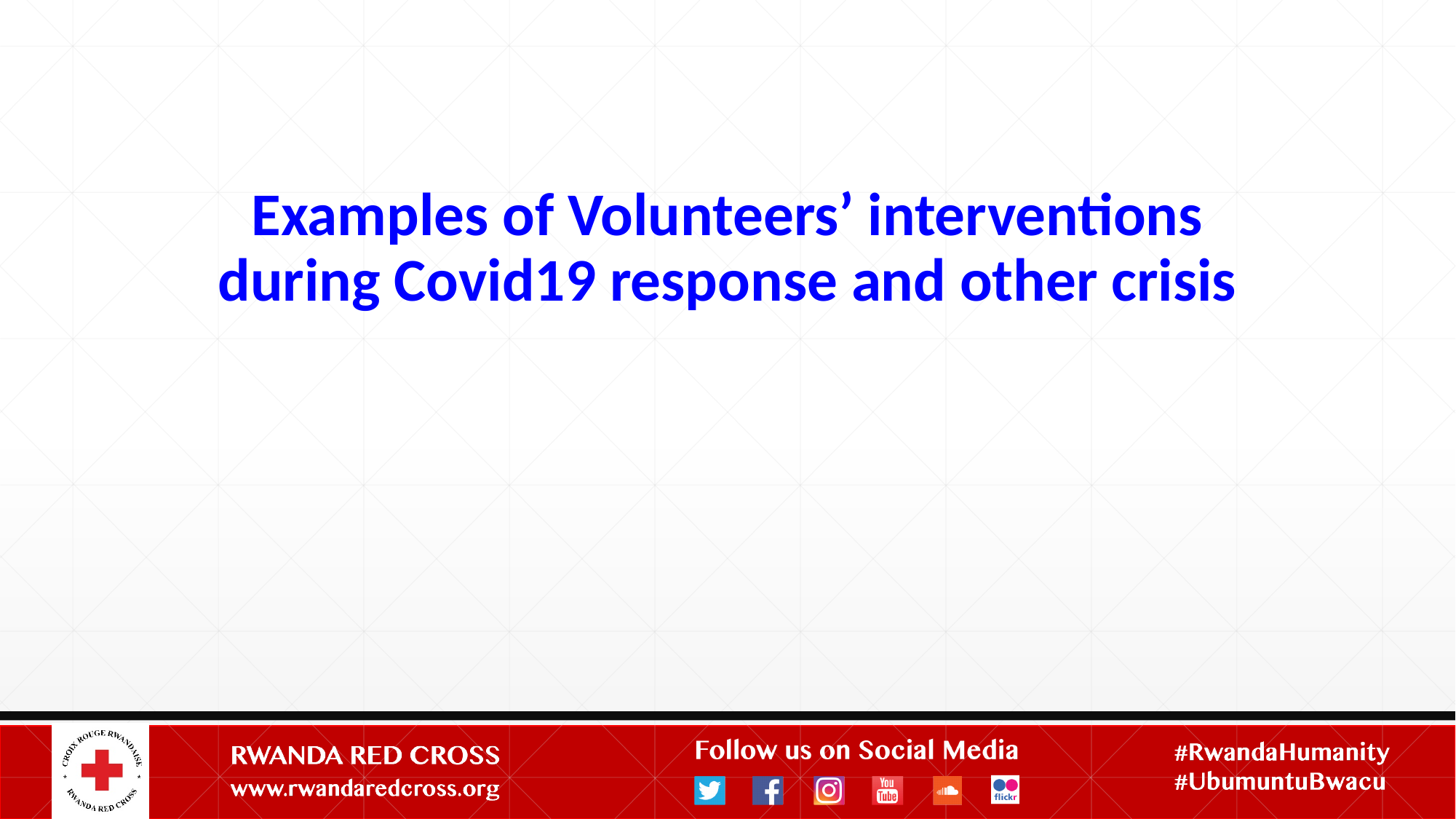

# Examples of Volunteers’ interventions during Covid19 response and other crisis